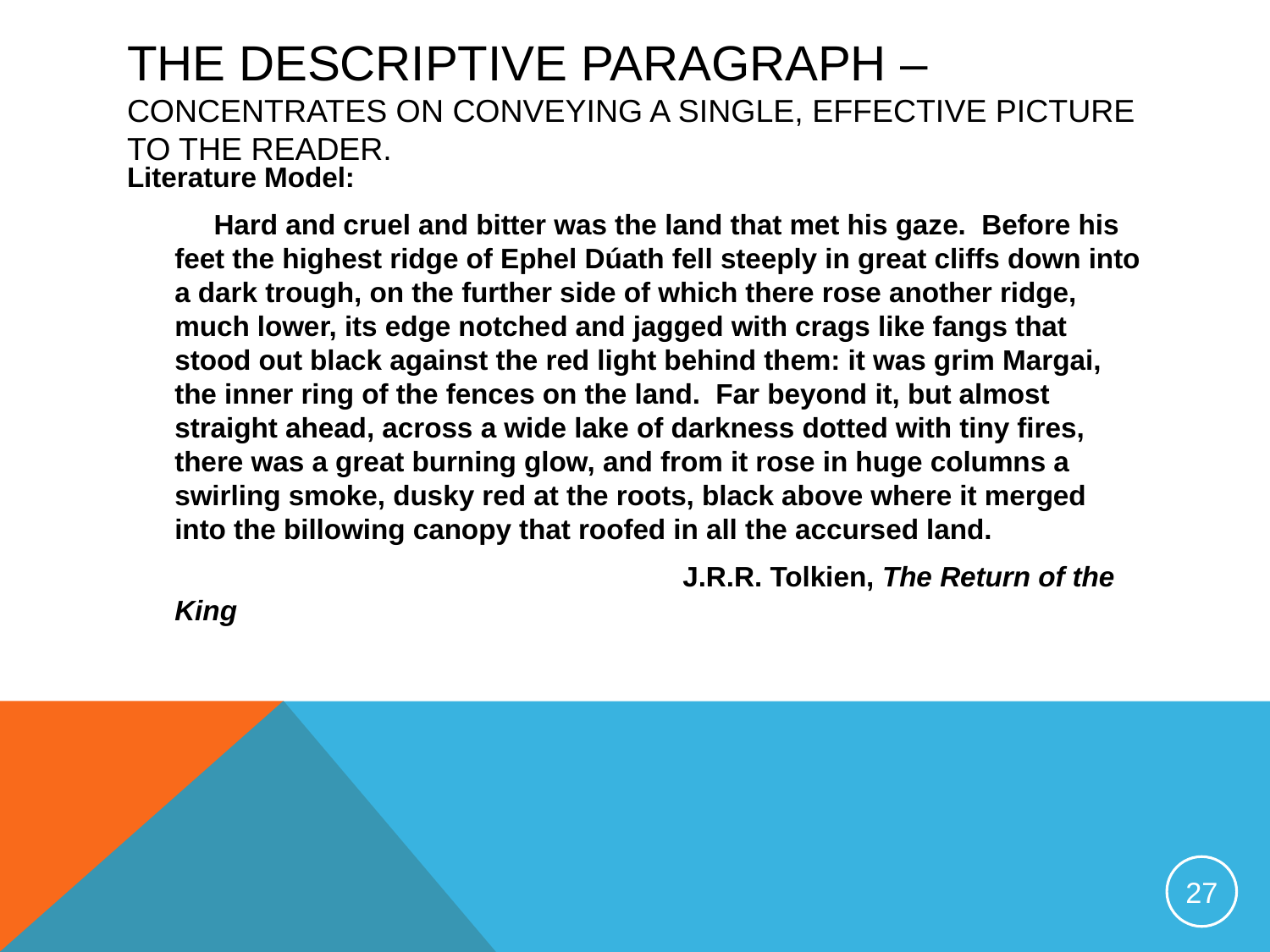

# The DESCriptive Paragraph – concentrates on conveying a single, effective picture to the reader.
Literature Model:
	     Hard and cruel and bitter was the land that met his gaze.  Before his feet the highest ridge of Ephel Dúath fell steeply in great cliffs down into a dark trough, on the further side of which there rose another ridge, much lower, its edge notched and jagged with crags like fangs that stood out black against the red light behind them: it was grim Margai, the inner ring of the fences on the land.  Far beyond it, but almost straight ahead, across a wide lake of darkness dotted with tiny fires, there was a great burning glow, and from it rose in huge columns a swirling smoke, dusky red at the roots, black above where it merged into the billowing canopy that roofed in all the accursed land.
					J.R.R. Tolkien, The Return of the King
27